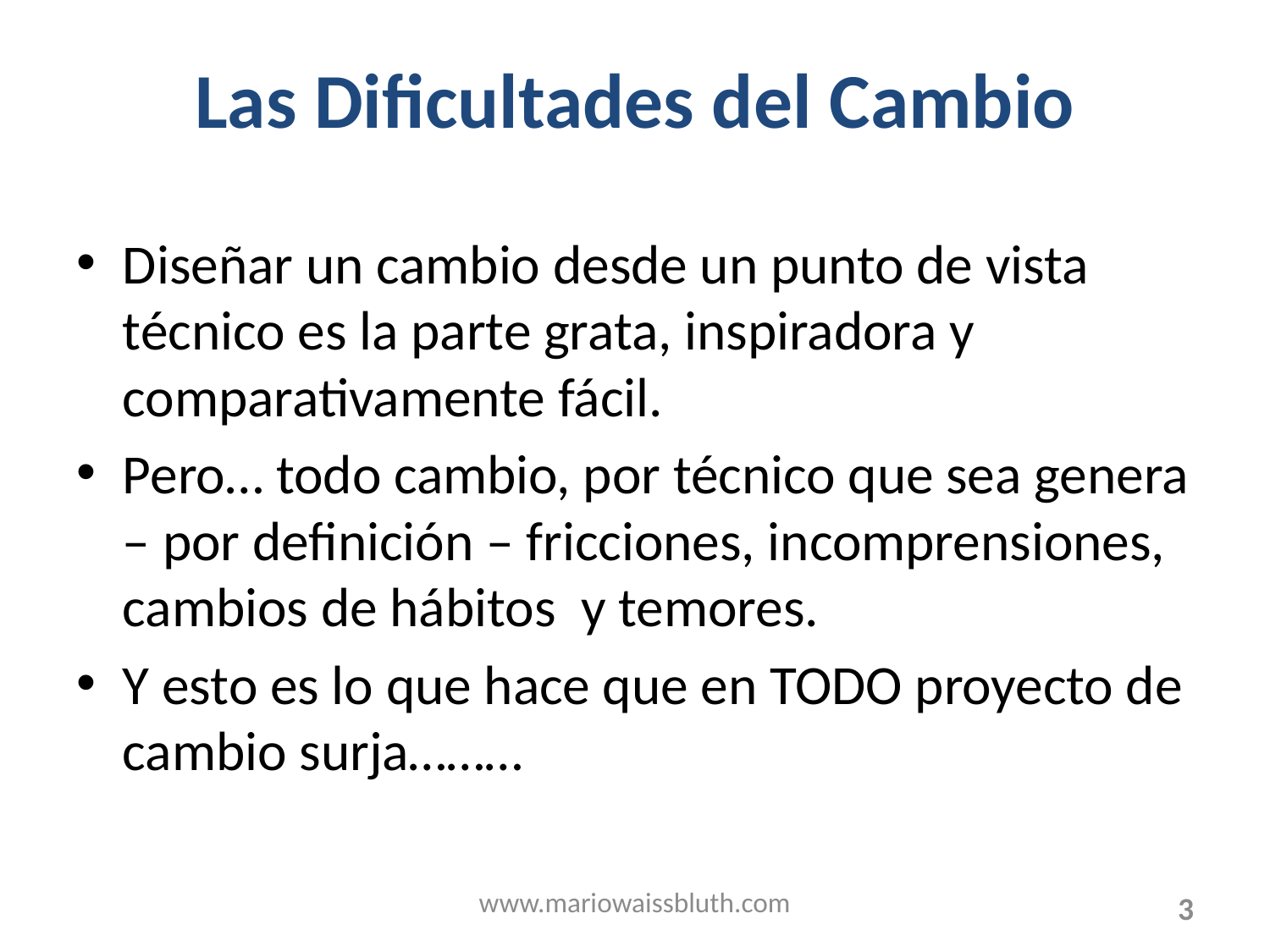

# Las Dificultades del Cambio
Diseñar un cambio desde un punto de vista técnico es la parte grata, inspiradora y comparativamente fácil.
Pero… todo cambio, por técnico que sea genera – por definición – fricciones, incomprensiones, cambios de hábitos  y temores.
Y esto es lo que hace que en TODO proyecto de cambio surja………
www.mariowaissbluth.com
3